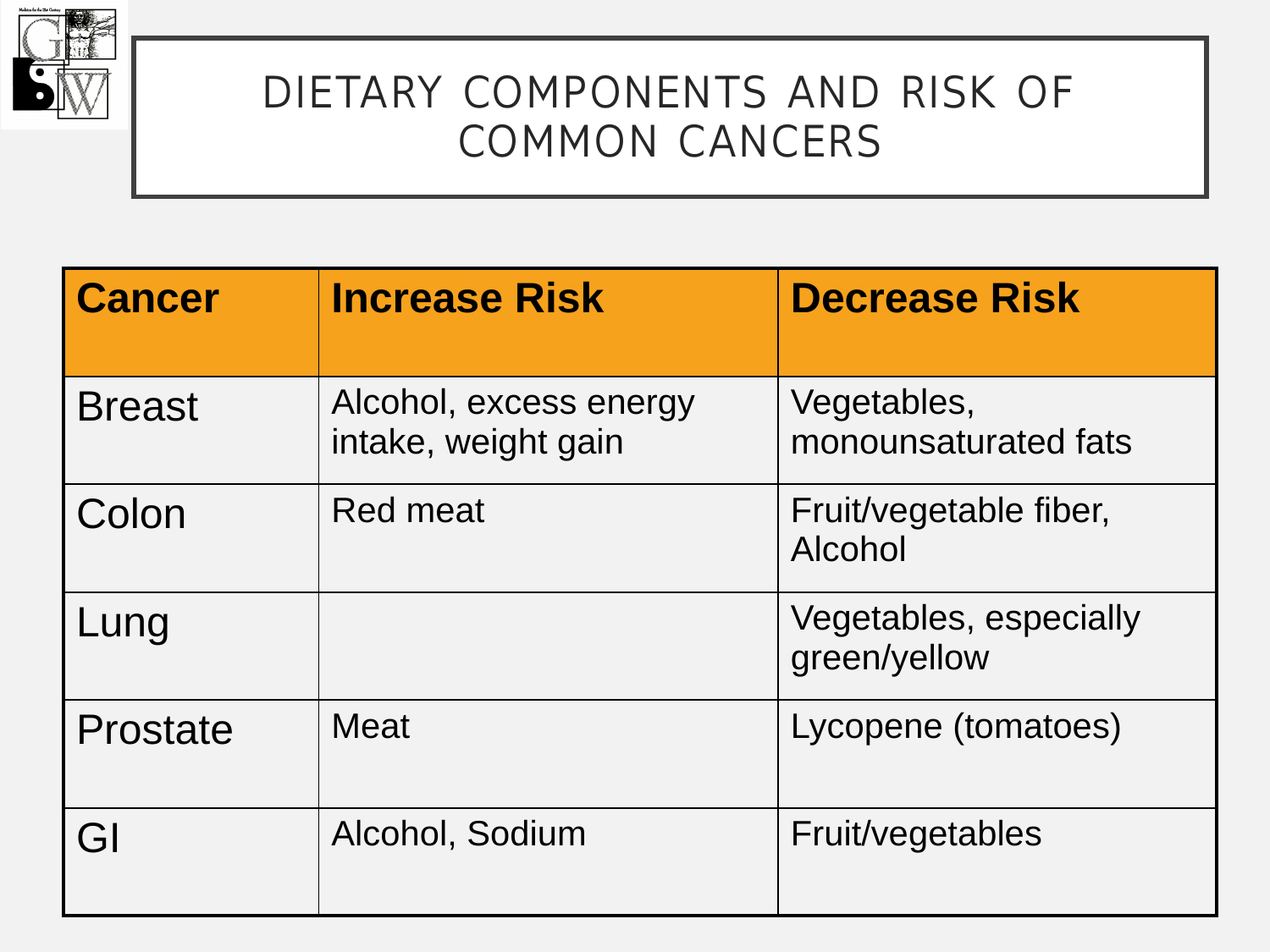

# Dietary components and risk of common cancers
| Cancer | Increase Risk | Decrease Risk |
| --- | --- | --- |
| Breast | Alcohol, excess energy intake, weight gain | Vegetables, monounsaturated fats |
| Colon | Red meat | Fruit/vegetable fiber, Alcohol |
| Lung |  | Vegetables, especially green/yellow |
| Prostate | Meat | Lycopene (tomatoes) |
| GI | Alcohol, Sodium | Fruit/vegetables |